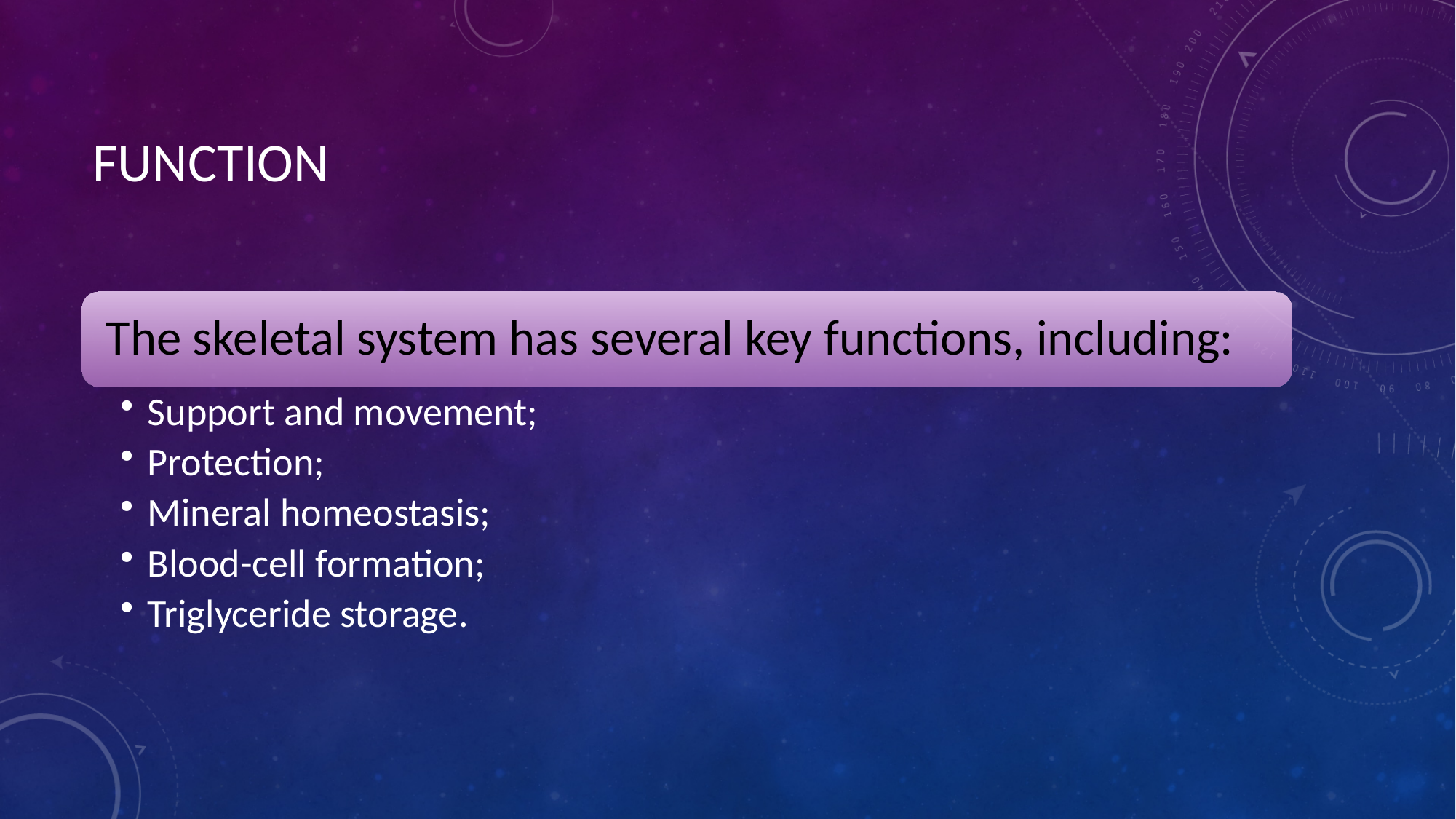

# Function
The skeletal system has several key functions, including:
Support and movement;
Protection;
Mineral homeostasis;
Blood-cell formation;
Triglyceride storage.